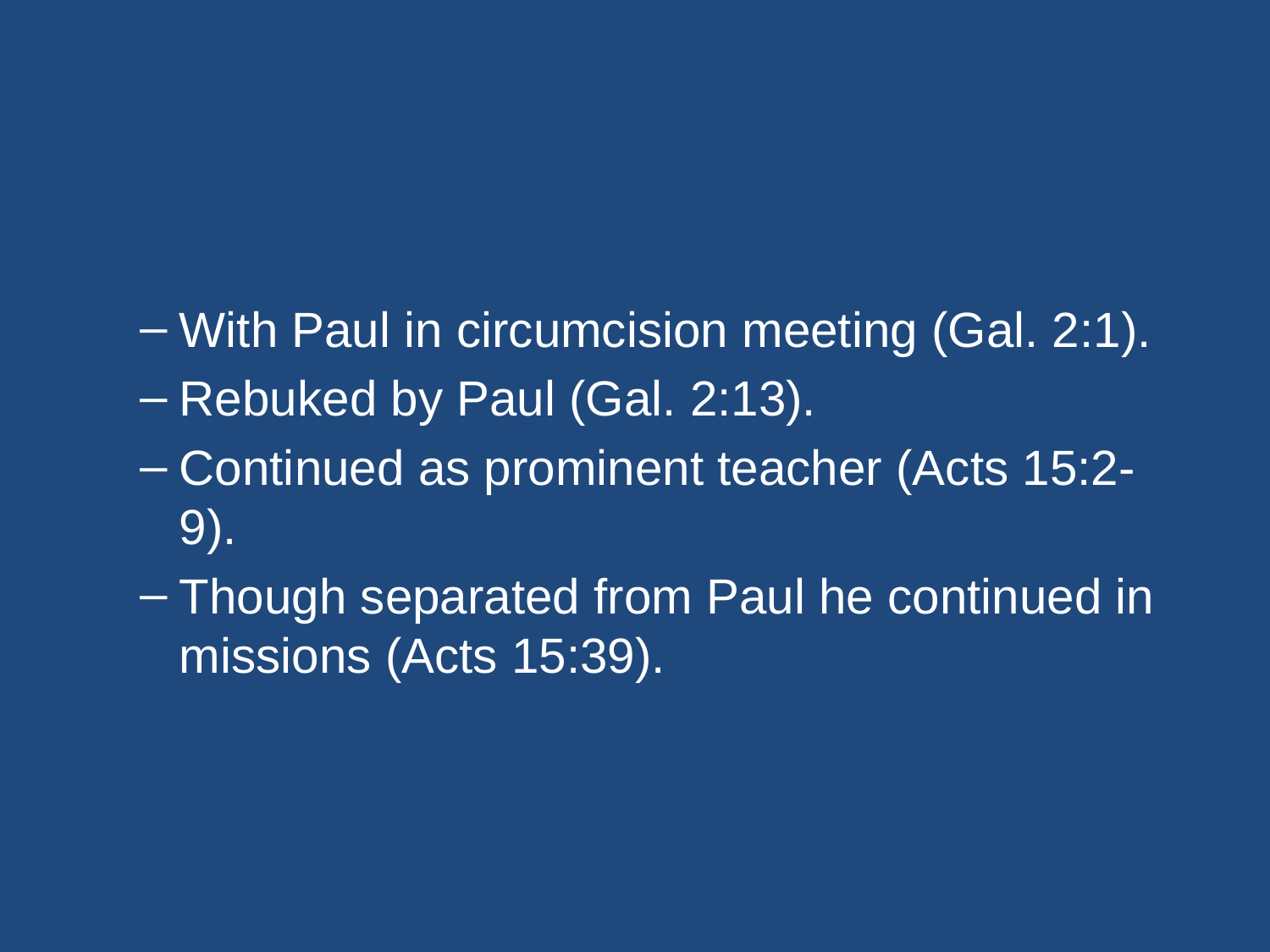

#

With Paul in circumcision meeting (Gal. 2:1).
Rebuked by Paul (Gal. 2:13).
Continued as prominent teacher (Acts 15:2-9).
Though separated from Paul he continued in missions (Acts 15:39).